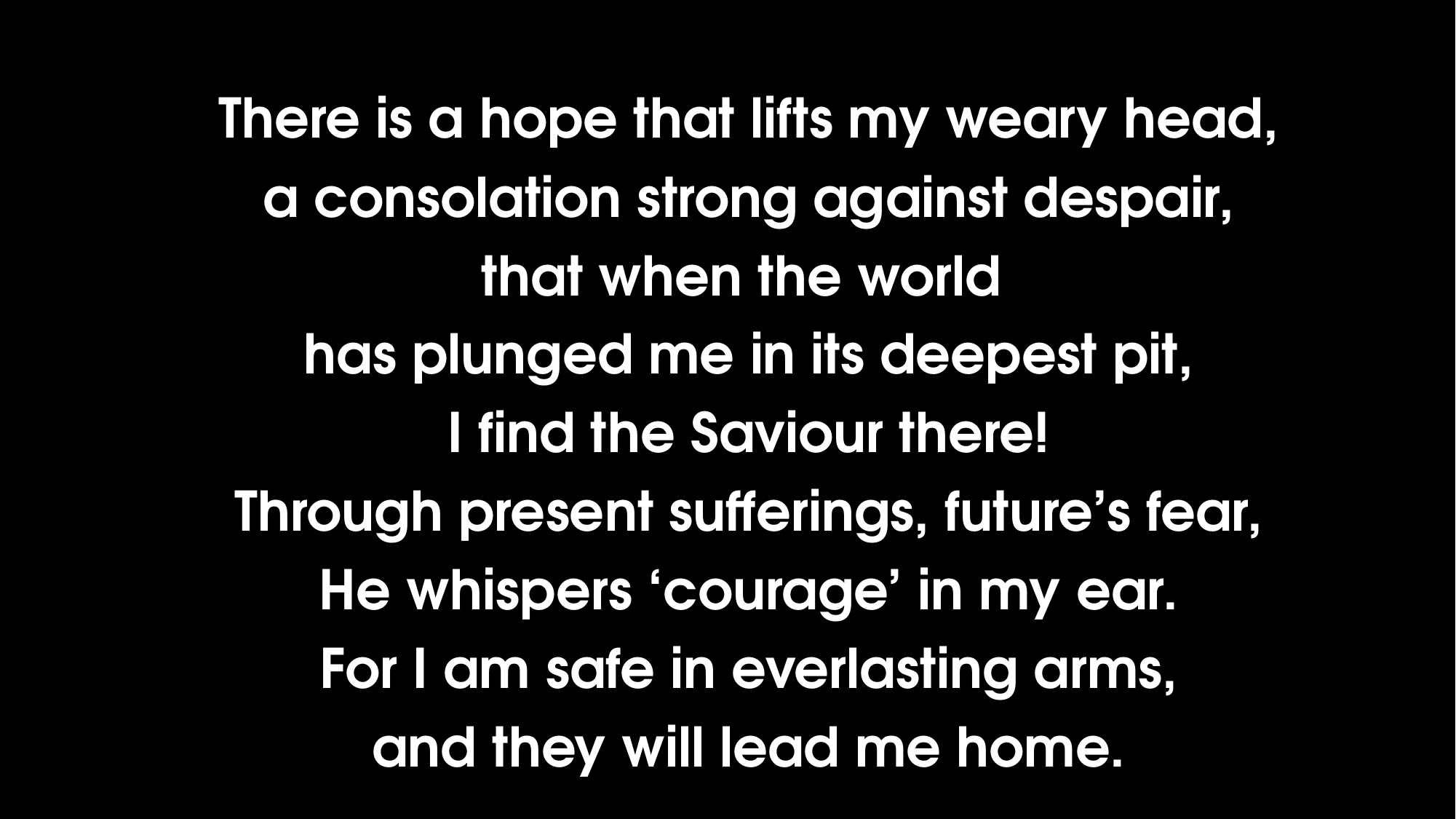

# There is a hope that lifts my weary head, a consolation strong against despair, that when the world has plunged me in its deepest pit, I find the Saviour there! Through present sufferings, future’s fear, He whispers ‘courage’ in my ear. For I am safe in everlasting arms, and they will lead me home.